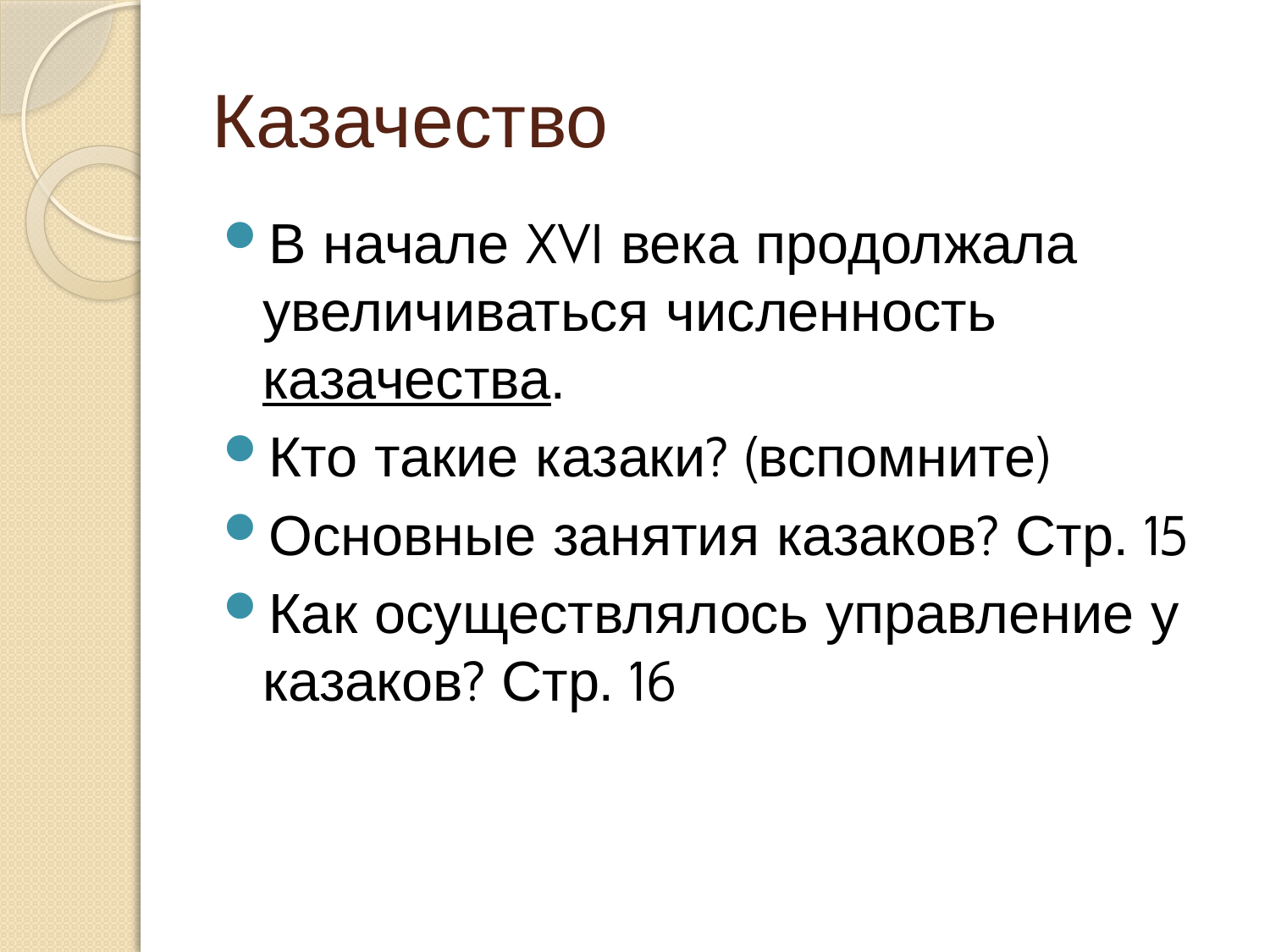

# Казачество
В начале XVI века продолжала увеличиваться численность казачества.
Кто такие казаки? (вспомните)
Основные занятия казаков? Стр. 15
Как осуществлялось управление у казаков? Стр. 16